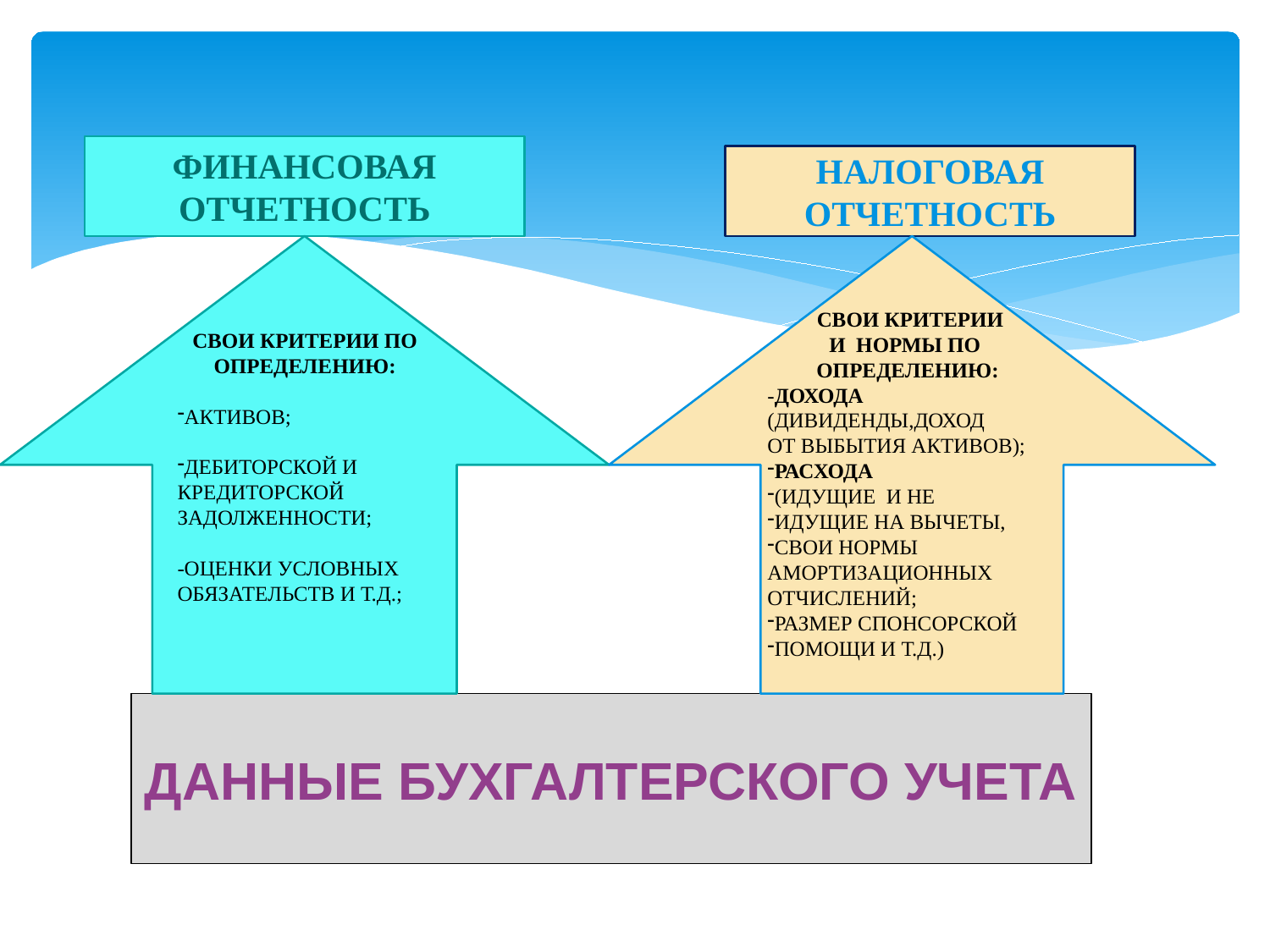

ФИНАНСОВАЯ ОТЧЕТНОСТЬ
НАЛОГОВАЯ ОТЧЕТНОСТЬ

СВОИ КРИТЕРИИ ПО ОПРЕДЕЛЕНИЮ:

АКТИВОВ;

ДЕБИТОРСКОЙ И КРЕДИТОРСКОЙ ЗАДОЛЖЕННОСТИ;

-ОЦЕНКИ УСЛОВНЫХ  ОБЯЗАТЕЛЬСТВ И Т.Д.;

   СВОИ КРИТЕРИИ
И  НОРМЫ ПО
 ОПРЕДЕЛЕНИЮ:
-ДОХОДА
(ДИВИДЕНДЫ,ДОХОД
ОТ ВЫБЫТИЯ АКТИВОВ);
РАСХОДА
(ИДУЩИЕ  И НЕ
ИДУЩИЕ НА ВЫЧЕТЫ,
СВОИ НОРМЫ АМОРТИЗАЦИОННЫХ  ОТЧИСЛЕНИЙ;
РАЗМЕР СПОНСОРСКОЙ
ПОМОЩИ И Т.Д.)

ДАННЫЕ БУХГАЛТЕРСКОГО УЧЕТА